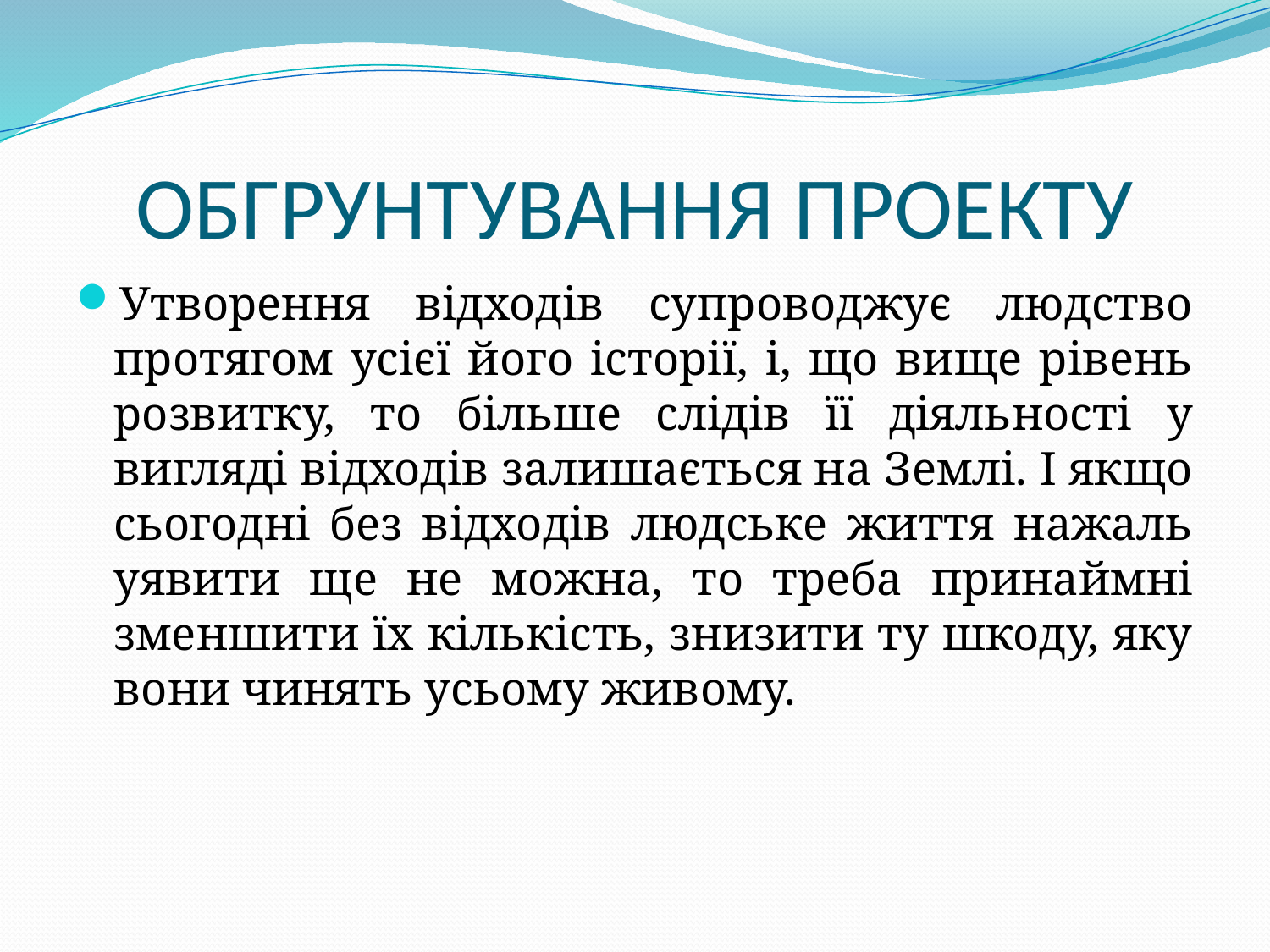

# ОБГРУНТУВАННЯ ПРОЕКТУ
Утворення відходів супроводжує людство протягом усієї його історії, і, що вище рівень розвитку, то більше слідів її діяльності у вигляді відходів залишається на Землі. І якщо сьогодні без відходів людське життя нажаль уявити ще не можна, то треба принаймні зменшити їх кількість, знизити ту шкоду, яку вони чинять усьому живому.